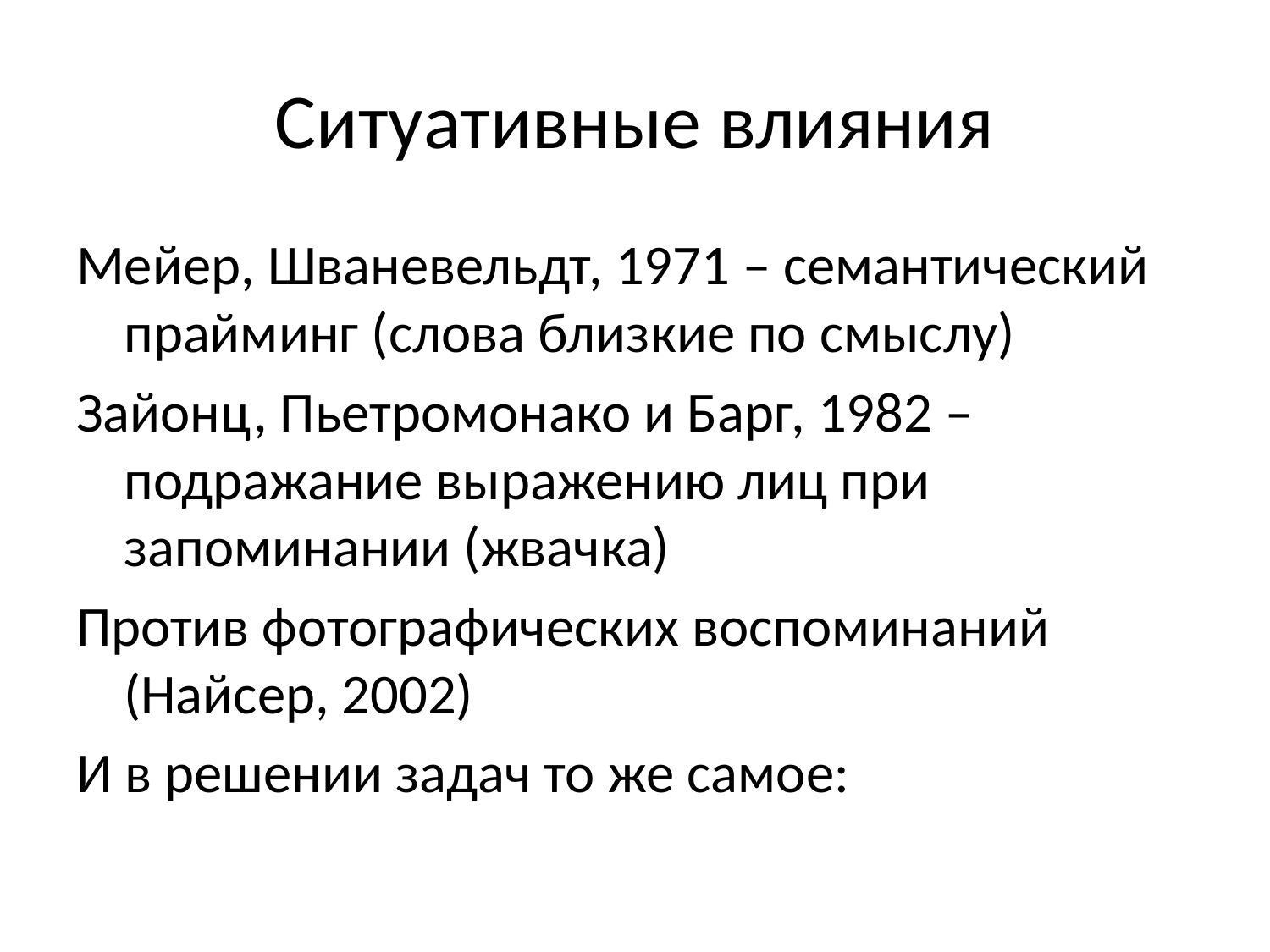

# Ситуативные влияния
Мейер, Шваневельдт, 1971 – семантический прайминг (слова близкие по смыслу)
Зайонц, Пьетромонако и Барг, 1982 – подражание выражению лиц при запоминании (жвачка)
Против фотографических воспоминаний (Найсер, 2002)
И в решении задач то же самое: